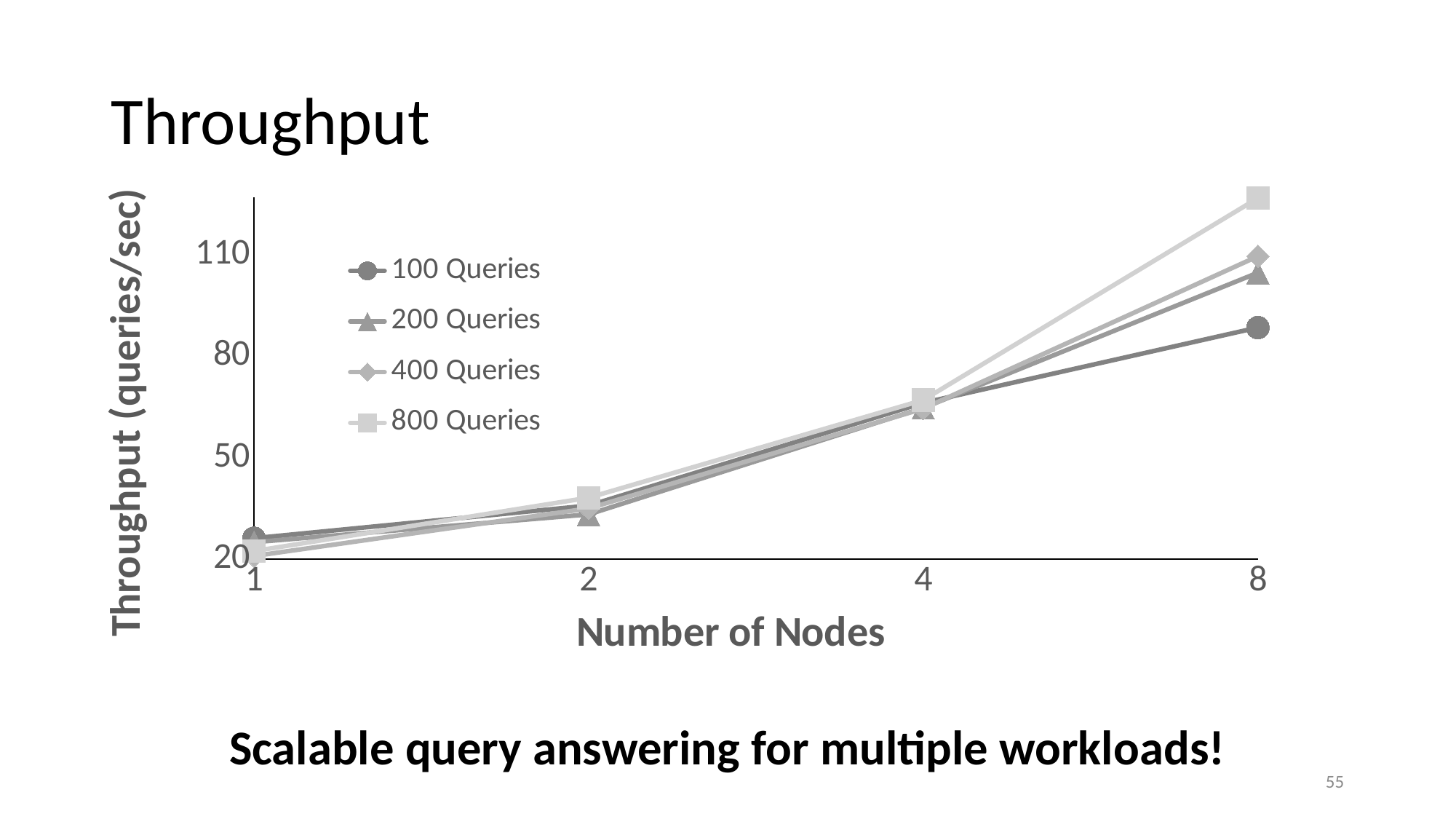

### Chart

| Category | 100 Queries | 200 Queries | 400 Queries | 800 Queries |
|---|---|---|---|---|
| 1 | 26.17801047120419 | 25.0 | 20.920502092050206 | 22.37762237762238 |
| 2 | 35.842293906810035 | 33.222591362126245 | 34.99562554680665 | 38.167938931297705 |
| 4 | 66.2251655629139 | 64.72491909385114 | 64.51612903225806 | 67.05783738474435 |
| 8 | 88.49557522123894 | 104.71204188481676 | 109.58904109589042 | 126.78288431061809 |
# Throughput
Scalable query answering for multiple workloads!
55